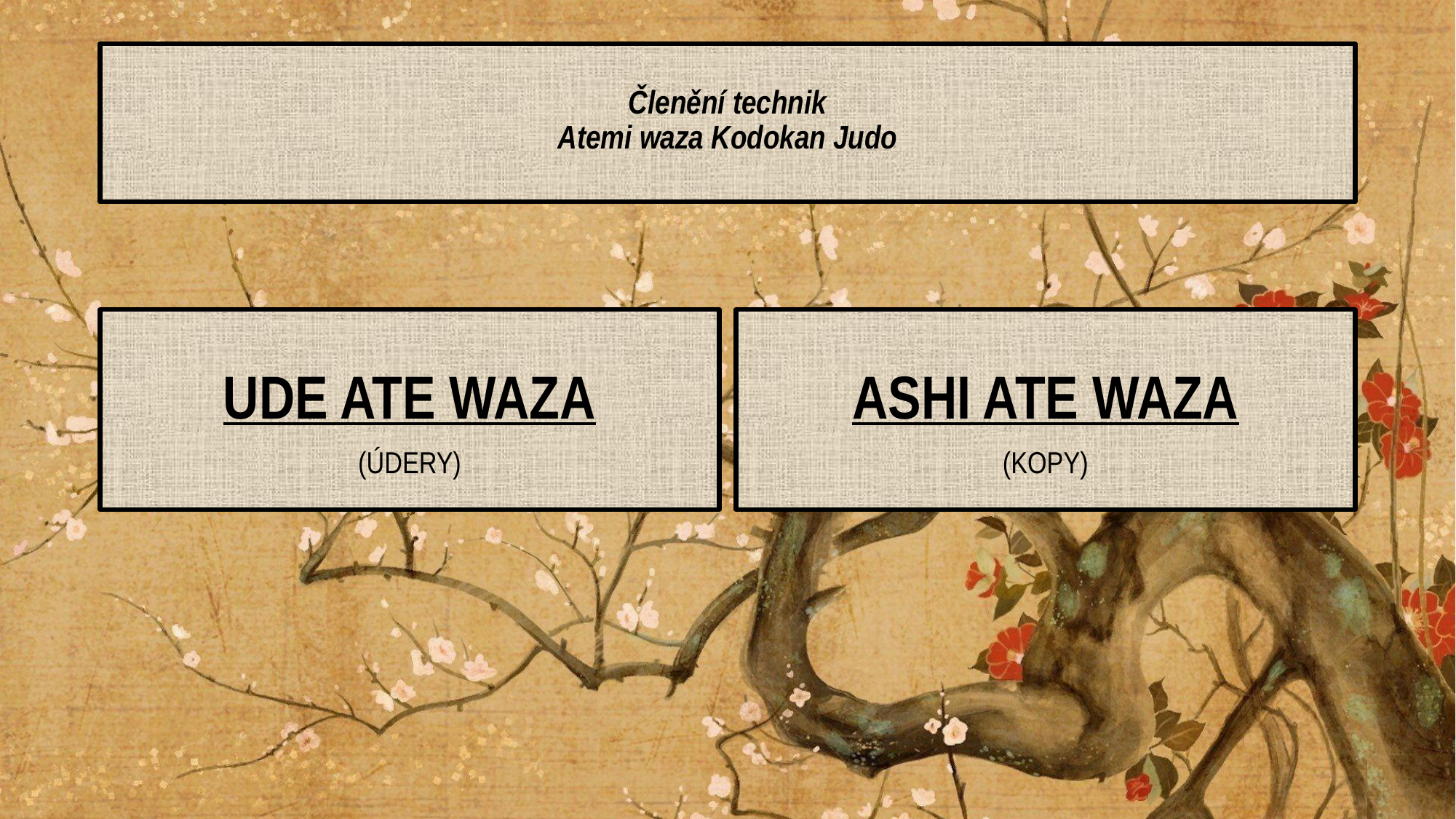

# Členění technik Atemi waza Kodokan Judo

UDE ATE WAZA
(ÚDERY)

ASHI ATE WAZA
(KOPY)